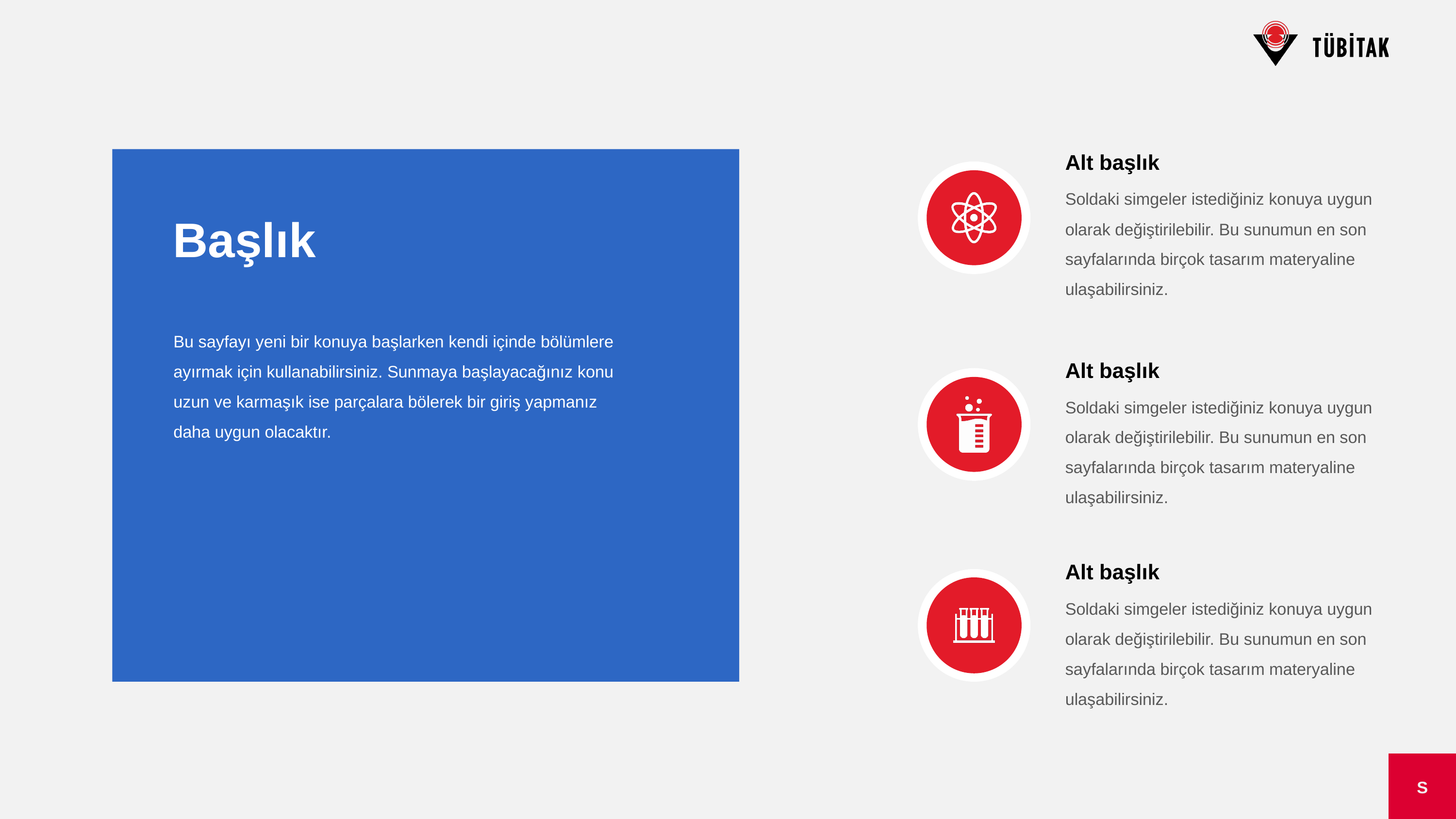

Alt başlık

Soldaki simgeler istediğiniz konuya uygun olarak değiştirilebilir. Bu sunumun en son sayfalarında birçok tasarım materyaline ulaşabilirsiniz.

Başlık
Bu sayfayı yeni bir konuya başlarken kendi içinde bölümlere ayırmak için kullanabilirsiniz. Sunmaya başlayacağınız konu uzun ve karmaşık ise parçalara bölerek bir giriş yapmanız daha uygun olacaktır.
Alt başlık

Soldaki simgeler istediğiniz konuya uygun olarak değiştirilebilir. Bu sunumun en son sayfalarında birçok tasarım materyaline ulaşabilirsiniz.

Alt başlık

Soldaki simgeler istediğiniz konuya uygun olarak değiştirilebilir. Bu sunumun en son sayfalarında birçok tasarım materyaline ulaşabilirsiniz.

S